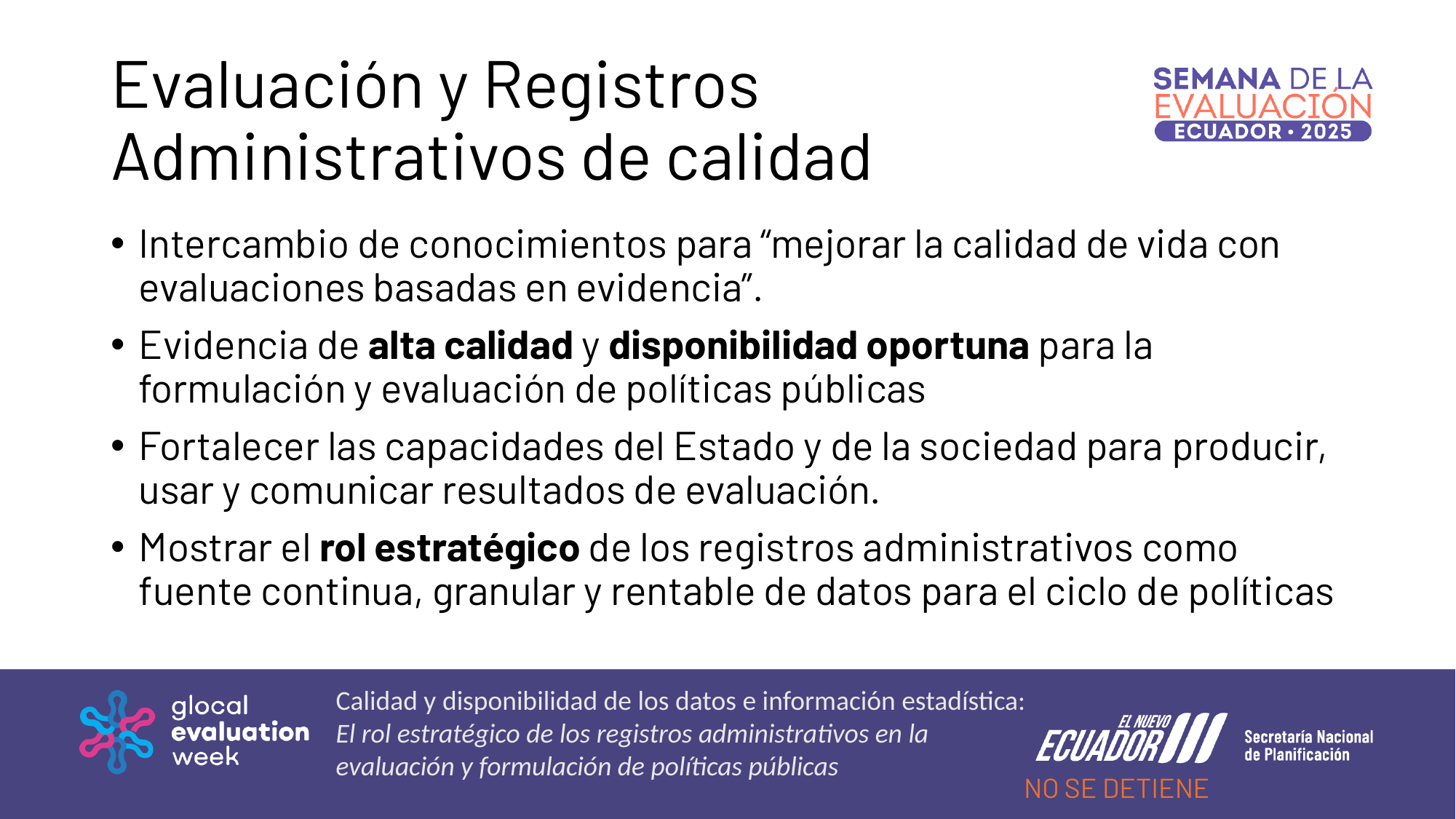

# Evaluación y Registros Administrativos de calidad
Intercambio de conocimientos para “mejorar la calidad de vida con evaluaciones basadas en evidencia”.
Evidencia de alta calidad y disponibilidad oportuna para la formulación y evaluación de políticas públicas
Fortalecer las capacidades del Estado y de la sociedad para producir, usar y comunicar resultados de evaluación.
Mostrar el rol estratégico de los registros administrativos como fuente continua, granular y rentable de datos para el ciclo de políticas